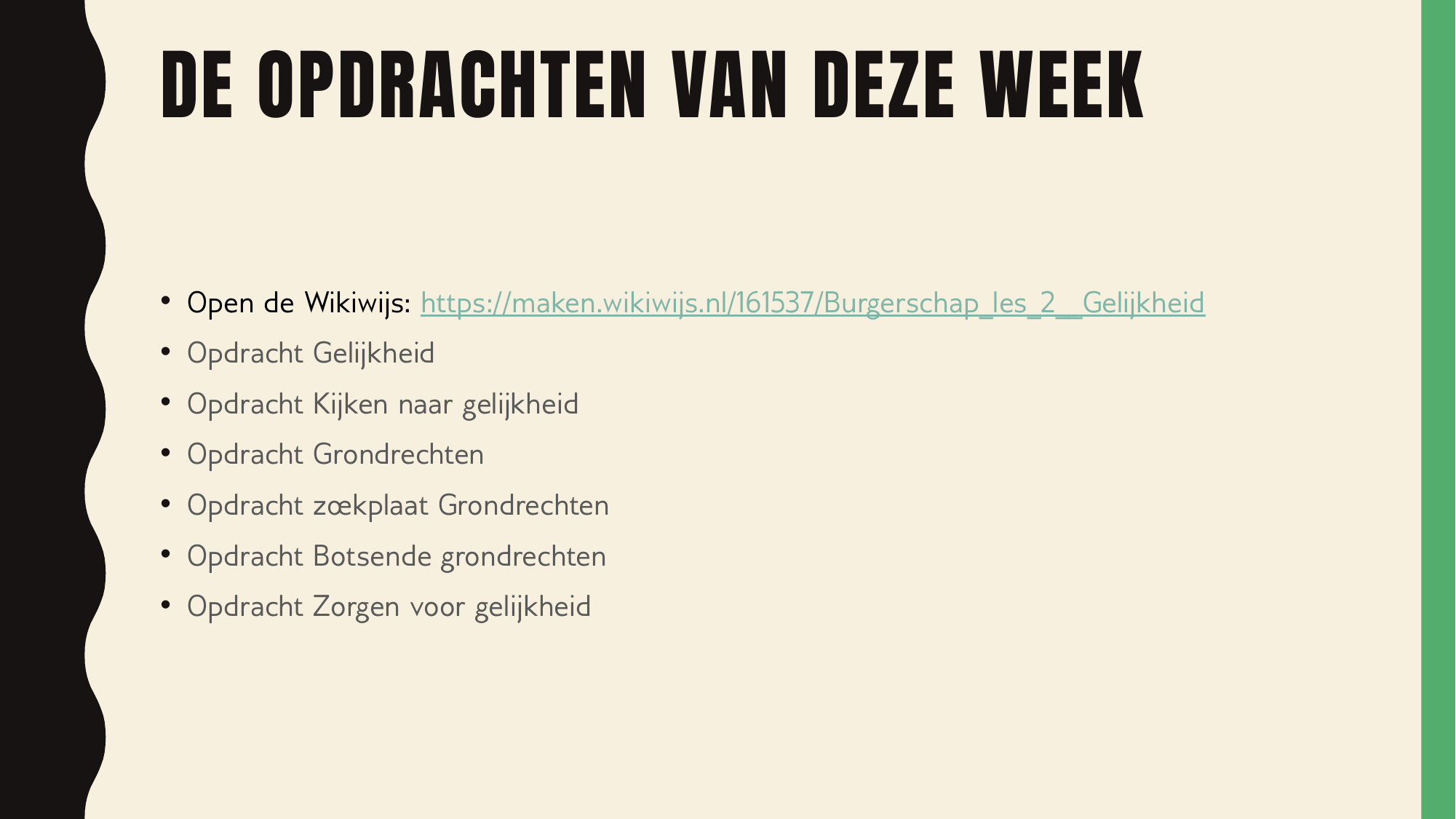

# De opdrachten van deze week
Open de Wikiwijs: https://maken.wikiwijs.nl/161537/Burgerschap_les_2__Gelijkheid
Opdracht Gelijkheid
Opdracht Kijken naar gelijkheid
Opdracht Grondrechten
Opdracht zoekplaat Grondrechten
Opdracht Botsende grondrechten
Opdracht Zorgen voor gelijkheid